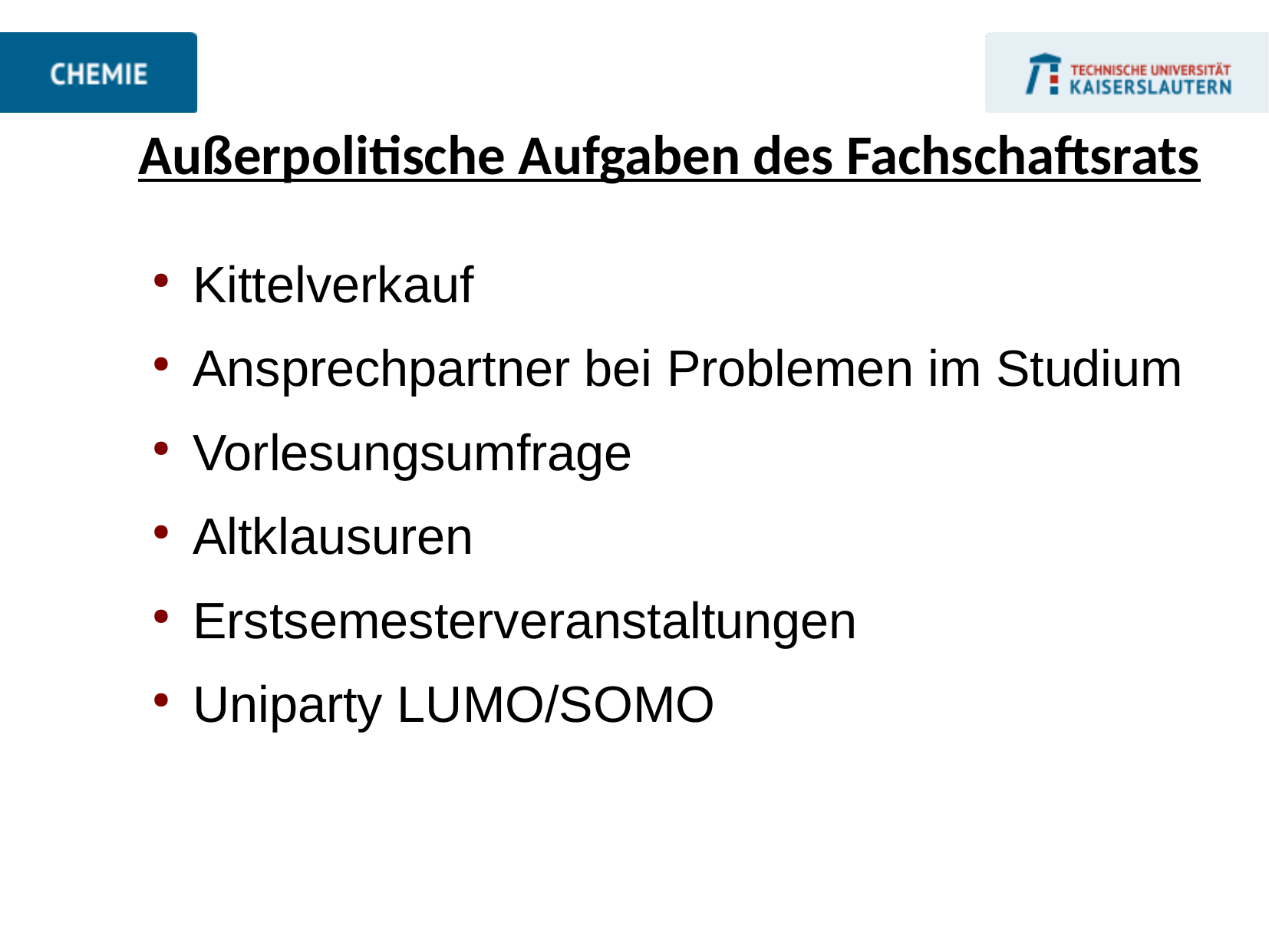

Außerpolitische Aufgaben des Fachschaftsrats
Kittelverkauf
Ansprechpartner bei Problemen im Studium
Vorlesungsumfrage
Altklausuren
Erstsemesterveranstaltungen
Uniparty LUMO/SOMO